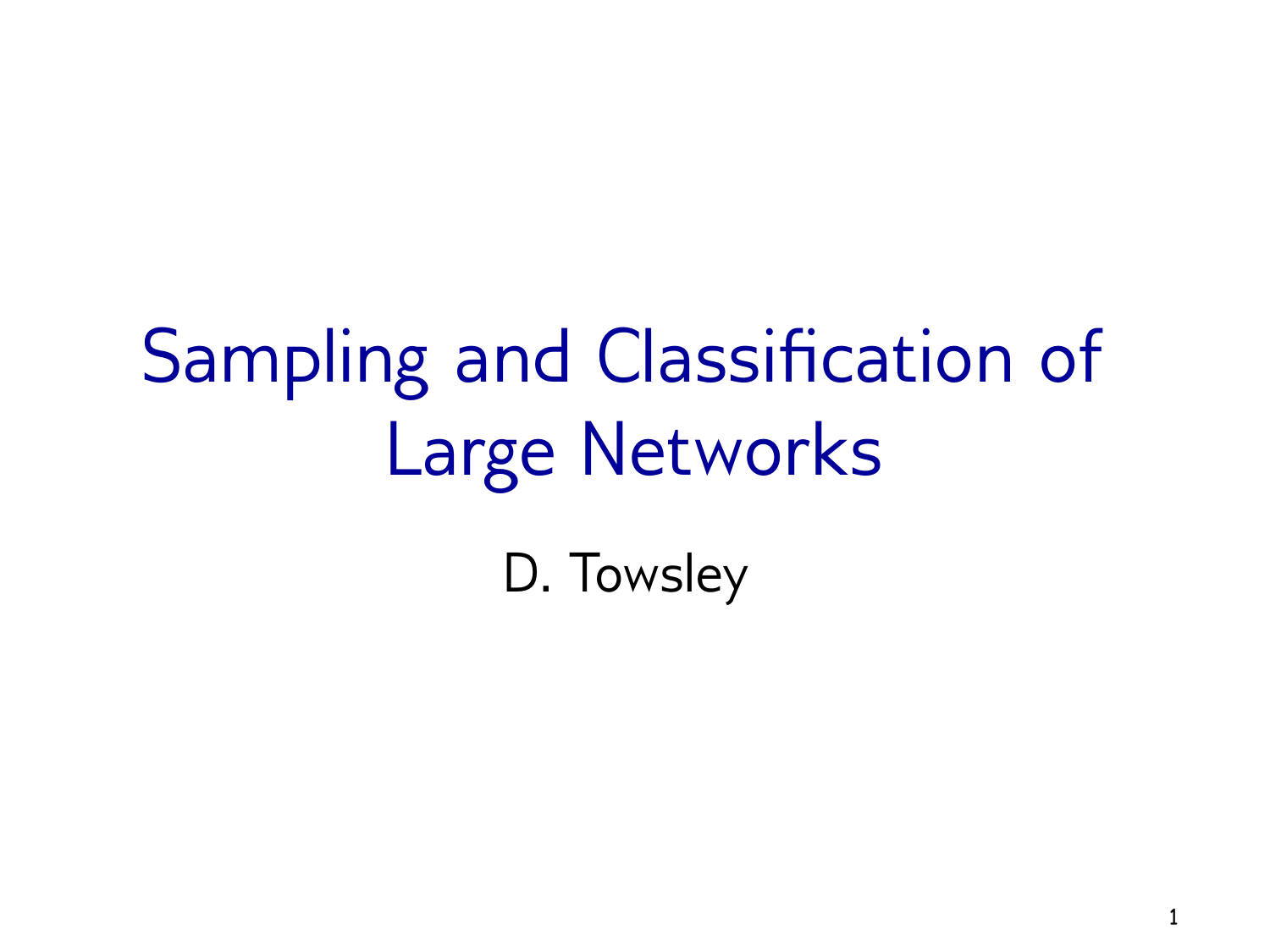

# Sampling and Classification of  Large Networks
D. Towsley
1